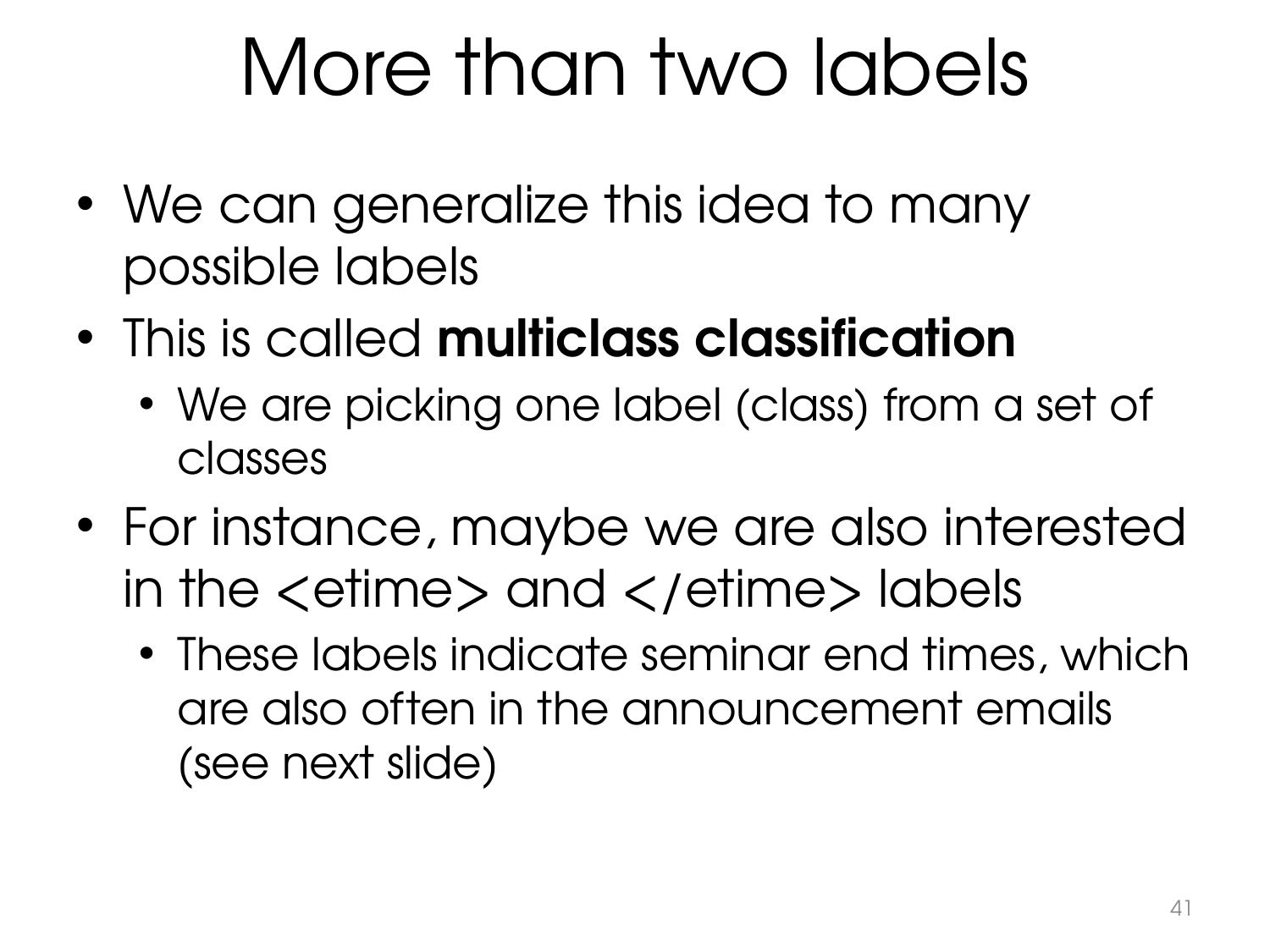

# More than two labels
We can generalize this idea to many possible labels
This is called multiclass classification
We are picking one label (class) from a set of classes
For instance, maybe we are also interested in the <etime> and </etime> labels
These labels indicate seminar end times, which are also often in the announcement emails (see next slide)
41